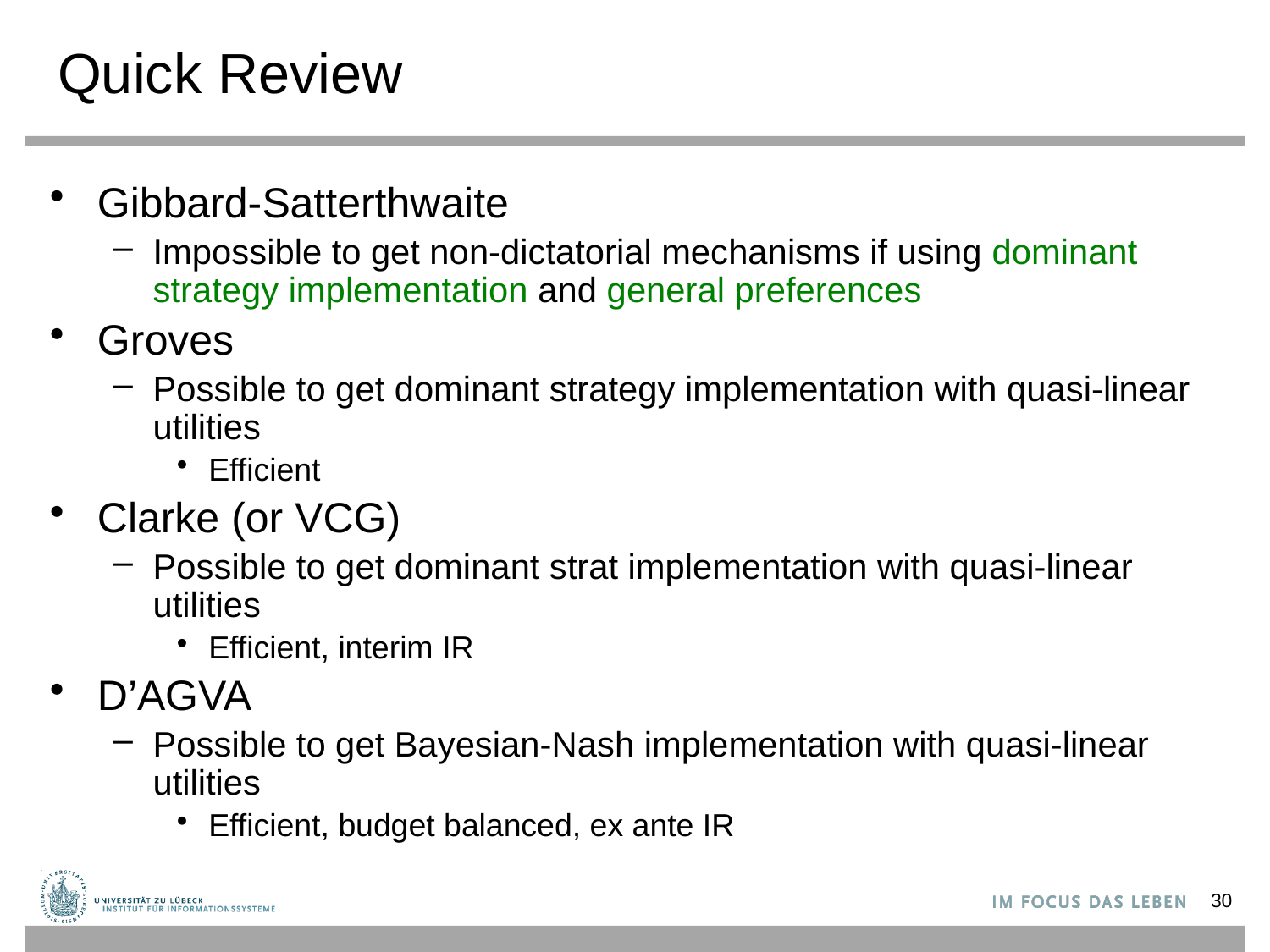

# Quick Review
Gibbard-Satterthwaite
Impossible to get non-dictatorial mechanisms if using dominant strategy implementation and general preferences
Groves
Possible to get dominant strategy implementation with quasi-linear utilities
Efficient
Clarke (or VCG)
Possible to get dominant strat implementation with quasi-linear utilities
Efficient, interim IR
D’AGVA
Possible to get Bayesian-Nash implementation with quasi-linear utilities
Efficient, budget balanced, ex ante IR

30